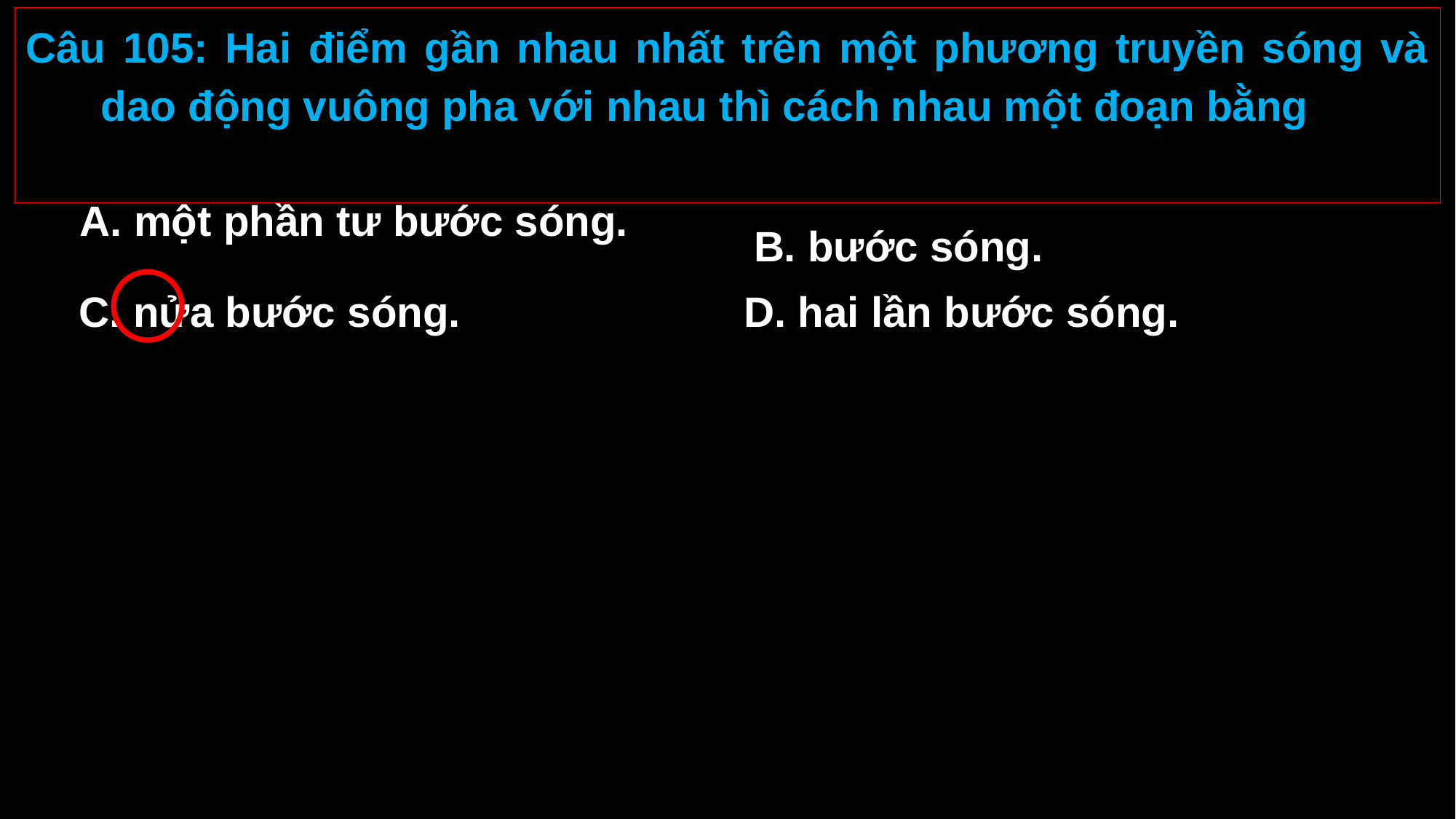

Câu 105: Hai điểm gần nhau nhất trên một phương truyền sóng và dao động vuông pha với nhau thì cách nhau một đoạn bằng

A. một phần tư bước sóng.
B. bước sóng.

C. nửa bước sóng.
D. hai lần bước sóng.